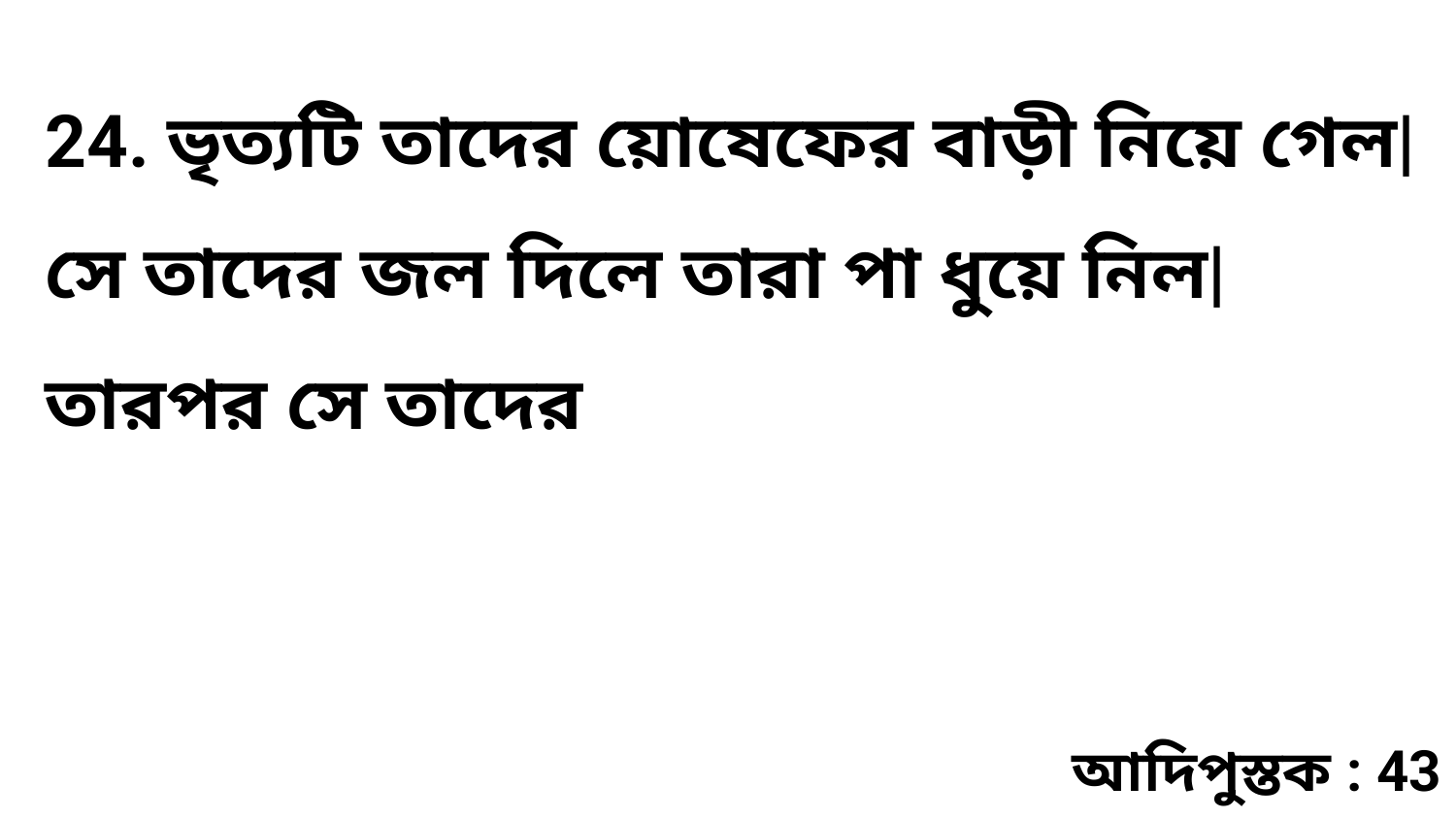

24. ভৃত্যটি তাদের য়োষেফের বাড়ী নিয়ে গেল| সে তাদের জল দিলে তারা পা ধুয়ে নিল| তারপর সে তাদের
আদিপুস্তক : 43